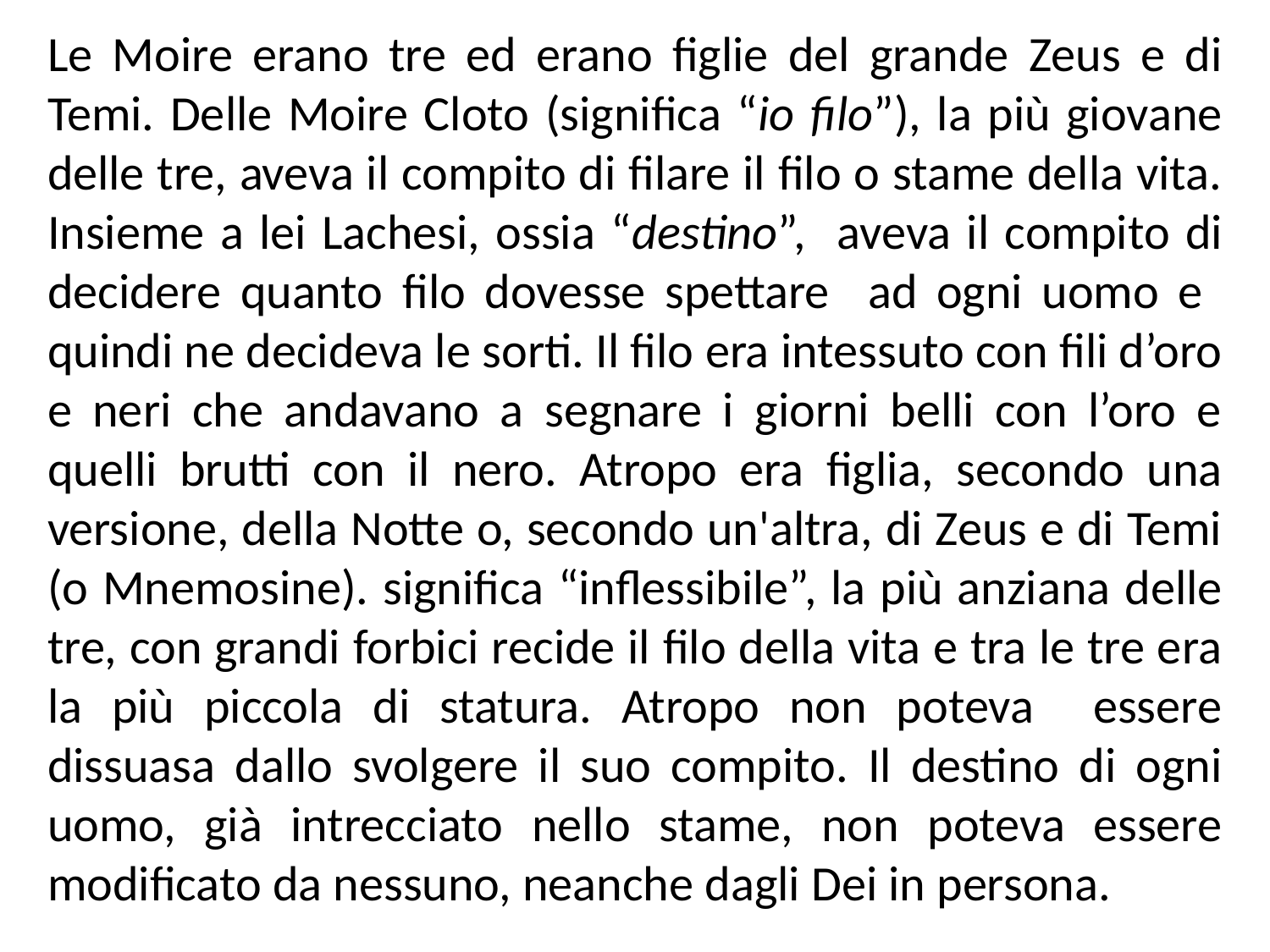

Le Moire erano tre ed erano figlie del grande Zeus e di Temi. Delle Moire Cloto (significa “io filo”), la più giovane delle tre, aveva il compito di filare il filo o stame della vita. Insieme a lei Lachesi, ossia “destino”,  aveva il compito di decidere quanto filo dovesse spettare  ad ogni uomo e  quindi ne decideva le sorti. Il filo era intessuto con fili d’oro e neri che andavano a segnare i giorni belli con l’oro e quelli brutti con il nero. Atropo era figlia, secondo una versione, della Notte o, secondo un'altra, di Zeus e di Temi (o Mnemosine). significa “inflessibile”, la più anziana delle tre, con grandi forbici recide il filo della vita e tra le tre era la più piccola di statura. Atropo non poteva  essere dissuasa dallo svolgere il suo compito. Il destino di ogni uomo, già intrecciato nello stame, non poteva essere modificato da nessuno, neanche dagli Dei in persona.